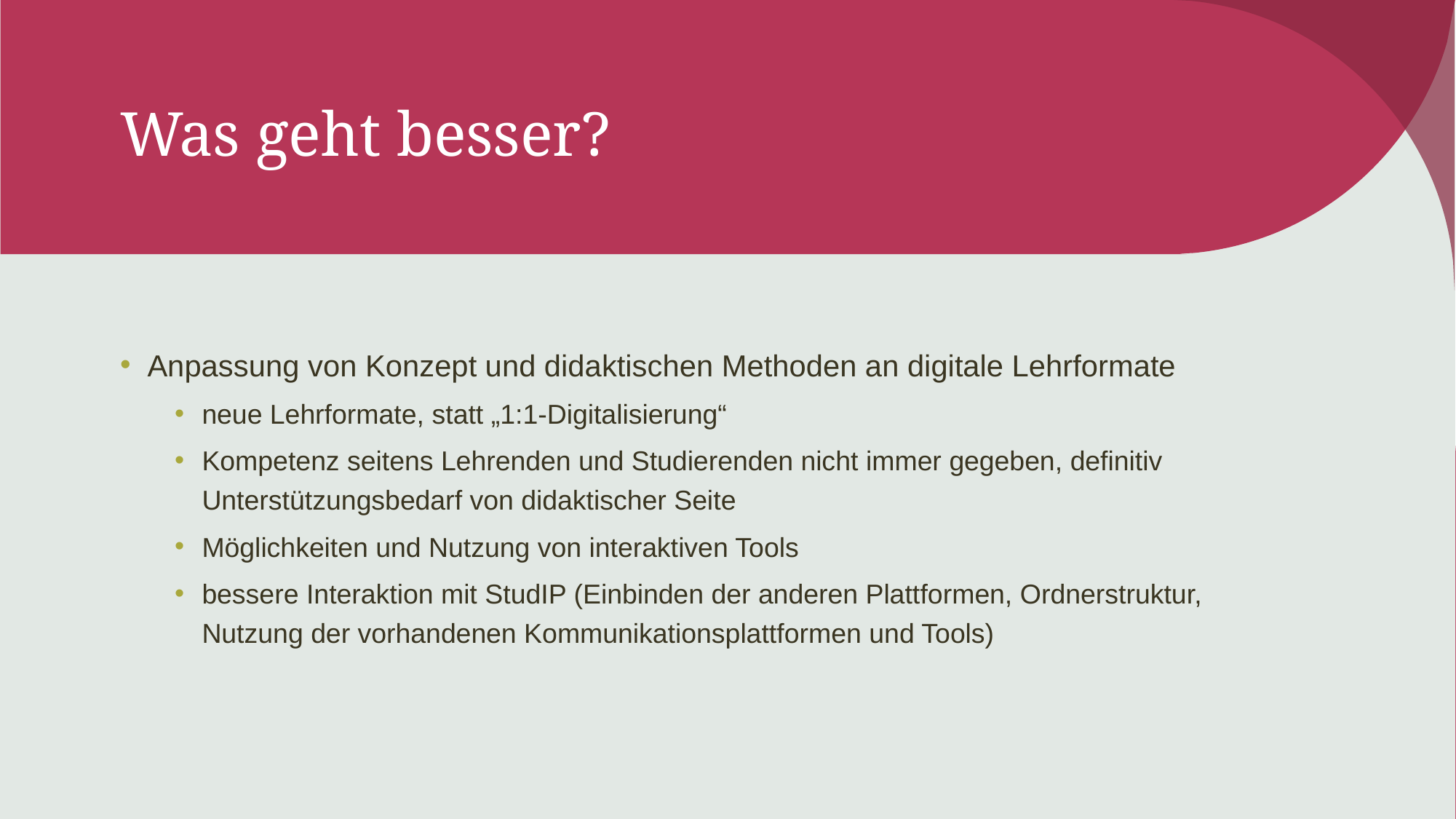

# Was geht besser?
Anpassung von Konzept und didaktischen Methoden an digitale Lehrformate
neue Lehrformate, statt „1:1-Digitalisierung“
Kompetenz seitens Lehrenden und Studierenden nicht immer gegeben, definitiv Unterstützungsbedarf von didaktischer Seite
Möglichkeiten und Nutzung von interaktiven Tools
bessere Interaktion mit StudIP (Einbinden der anderen Plattformen, Ordnerstruktur, Nutzung der vorhandenen Kommunikationsplattformen und Tools)